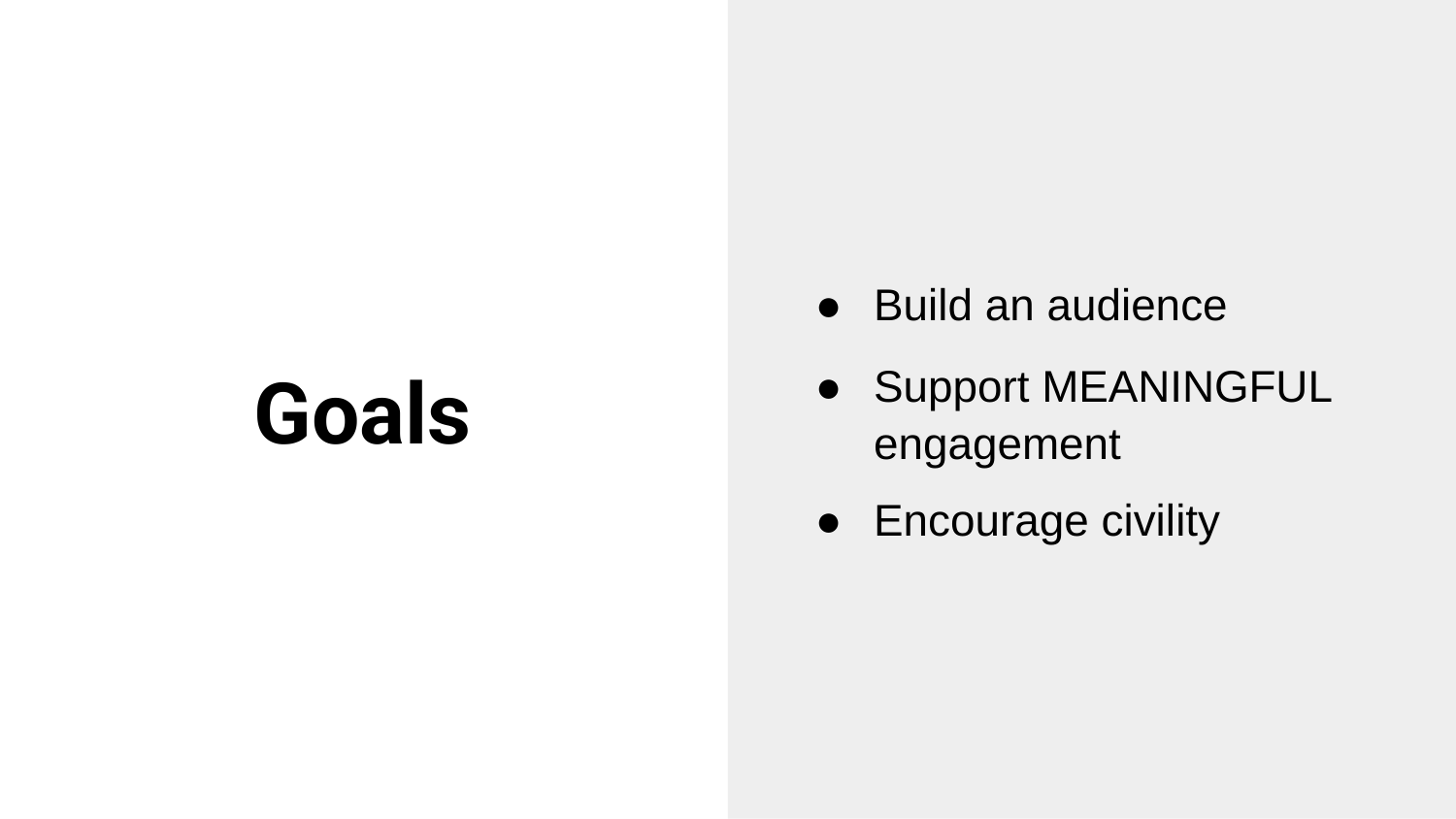

Build an audience
Support MEANINGFUL engagement
Encourage civility
# Goals